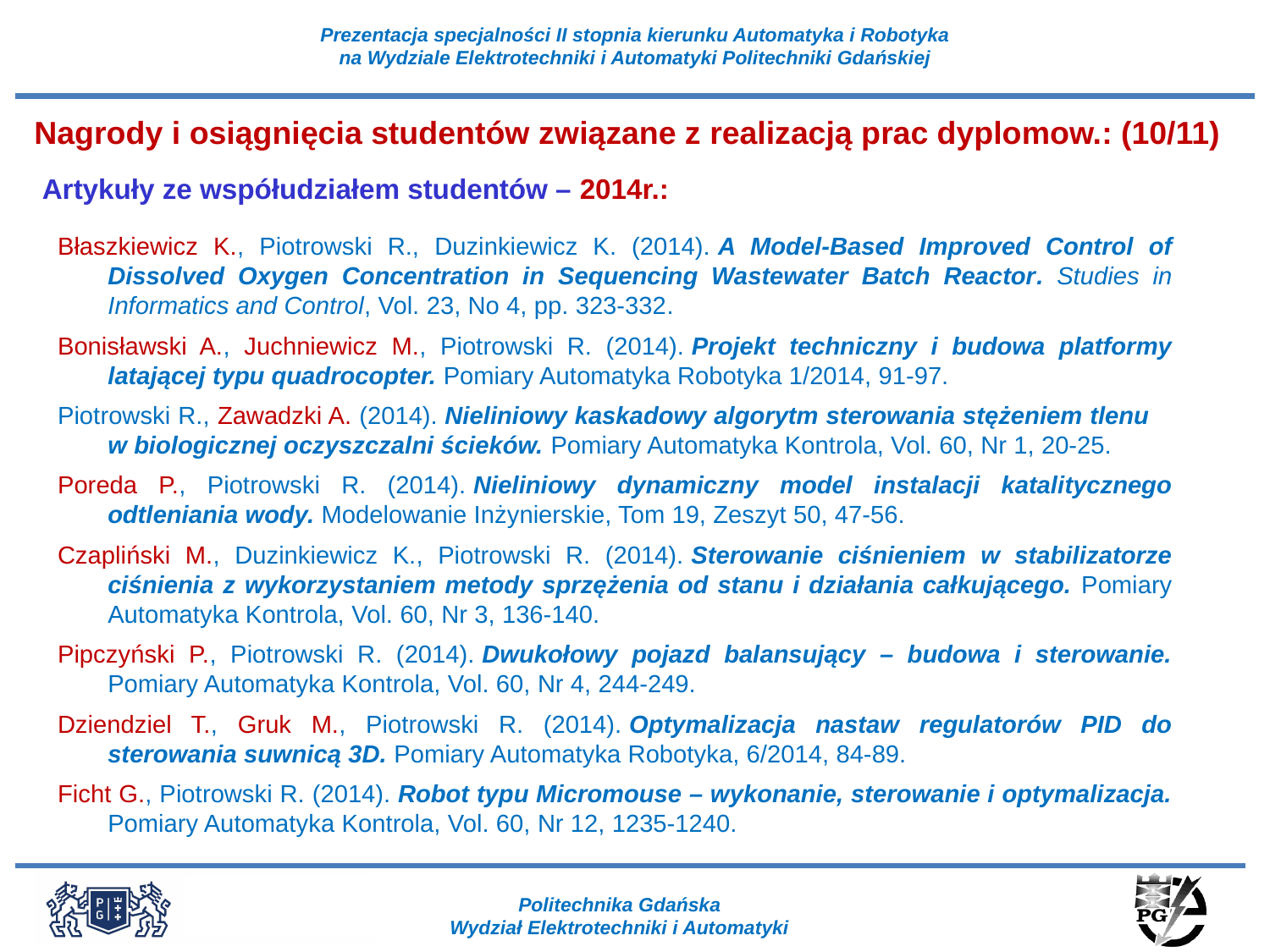

Nagrody i osiągnięcia studentów związane z realizacją prac dyplomow.: (10/11)
Artykuły ze współudziałem studentów – 2014r.:

Błaszkiewicz K., Piotrowski R., Duzinkiewicz K. (2014). A Model-Based Improved Control of Dissolved Oxygen Concentration in Sequencing Wastewater Batch Reactor. Studies in Informatics and Control, Vol. 23, No 4, pp. 323-332.
Bonisławski A., Juchniewicz M., Piotrowski R. (2014). Projekt techniczny i budowa platformy latającej typu quadrocopter. Pomiary Automatyka Robotyka 1/2014, 91-97.
Piotrowski R., Zawadzki A. (2014). Nieliniowy kaskadowy algorytm sterowania stężeniem tlenu    w biologicznej oczyszczalni ścieków. Pomiary Automatyka Kontrola, Vol. 60, Nr 1, 20-25.
Poreda P., Piotrowski R. (2014). Nieliniowy dynamiczny model instalacji katalitycznego odtleniania wody. Modelowanie Inżynierskie, Tom 19, Zeszyt 50, 47-56.
Czapliński M., Duzinkiewicz K., Piotrowski R. (2014). Sterowanie ciśnieniem w stabilizatorze ciśnienia z wykorzystaniem metody sprzężenia od stanu i działania całkującego. Pomiary Automatyka Kontrola, Vol. 60, Nr 3, 136-140.
Pipczyński P., Piotrowski R. (2014). Dwukołowy pojazd balansujący – budowa i sterowanie. Pomiary Automatyka Kontrola, Vol. 60, Nr 4, 244-249.
Dziendziel T., Gruk M., Piotrowski R. (2014). Optymalizacja nastaw regulatorów PID do sterowania suwnicą 3D. Pomiary Automatyka Robotyka, 6/2014, 84-89.
Ficht G., Piotrowski R. (2014). Robot typu Micromouse – wykonanie, sterowanie i optymalizacja. Pomiary Automatyka Kontrola, Vol. 60, Nr 12, 1235-1240.